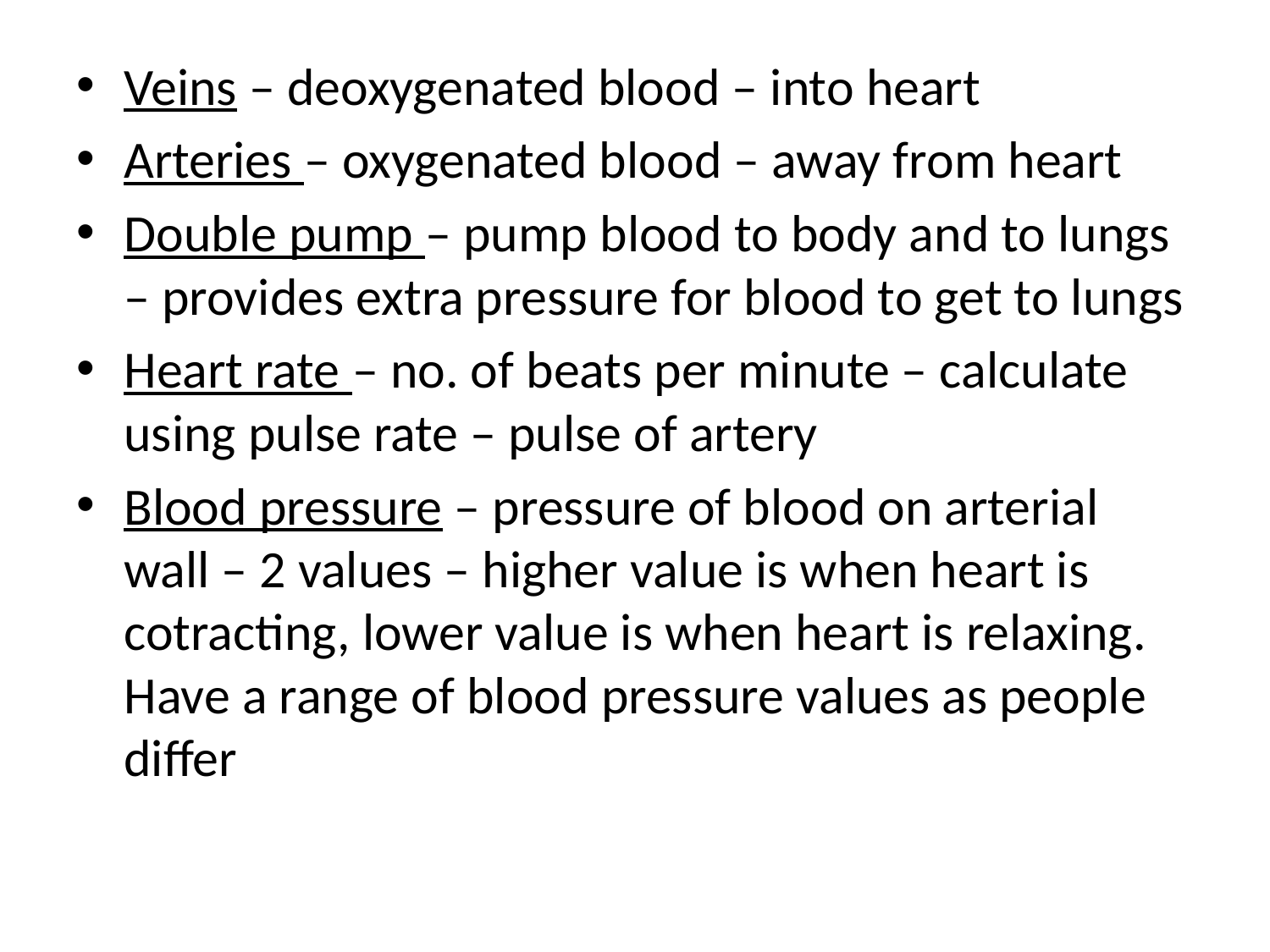

#
Veins – deoxygenated blood – into heart
Arteries – oxygenated blood – away from heart
Double pump – pump blood to body and to lungs – provides extra pressure for blood to get to lungs
Heart rate – no. of beats per minute – calculate using pulse rate – pulse of artery
Blood pressure – pressure of blood on arterial wall – 2 values – higher value is when heart is cotracting, lower value is when heart is relaxing. Have a range of blood pressure values as people differ